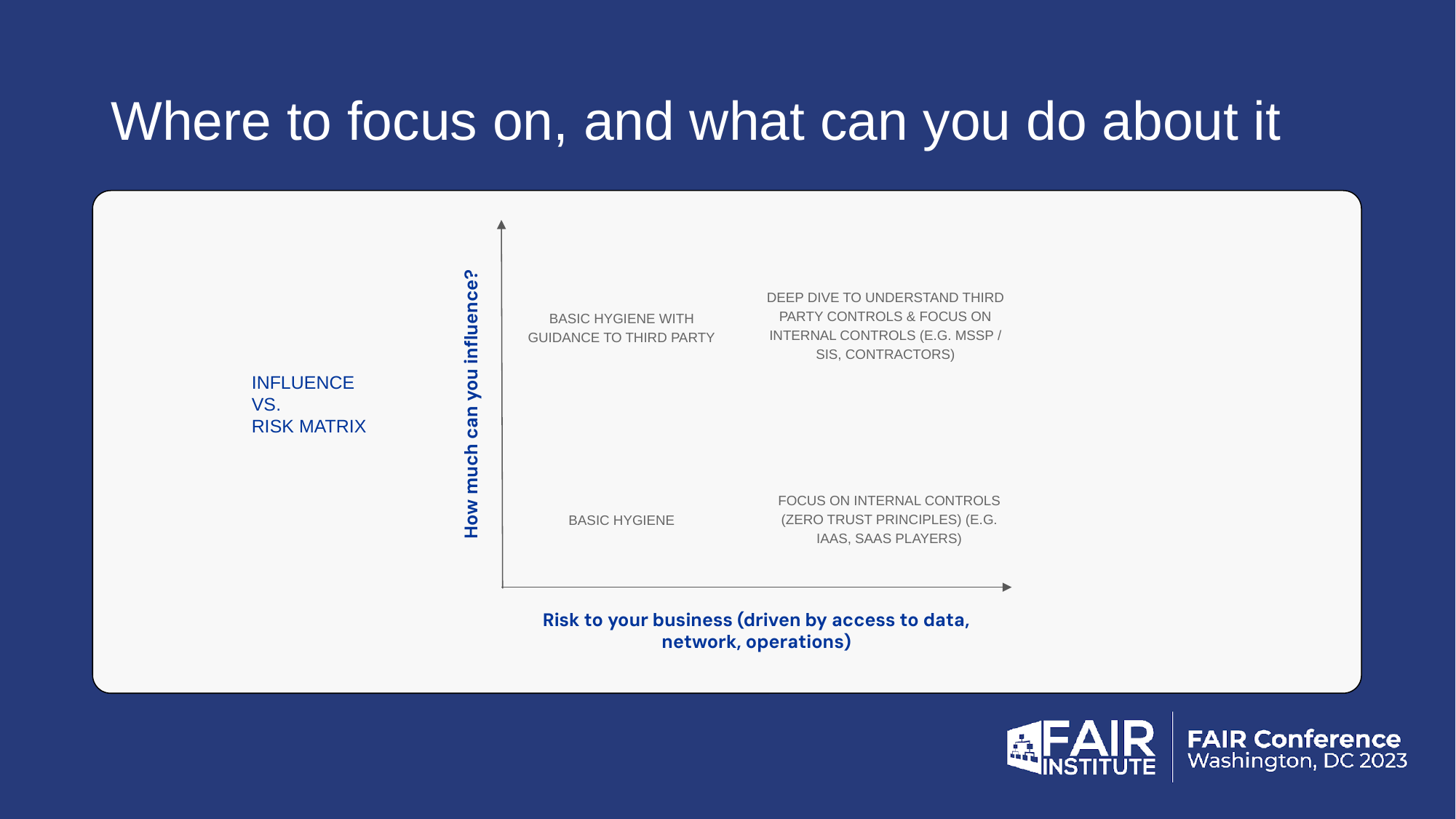

# Where to focus on, and what can you do about it

DEEP DIVE TO UNDERSTAND THIRD PARTY CONTROLS & FOCUS ON INTERNAL CONTROLS (E.G. MSSP / SIS, CONTRACTORS)
BASIC HYGIENE WITH GUIDANCE TO THIRD PARTY
INFLUENCE
VS.
RISK MATRIX
How much can you influence?
FOCUS ON INTERNAL CONTROLS (ZERO TRUST PRINCIPLES) (E.G. IAAS, SAAS PLAYERS)
BASIC HYGIENE
Risk to your business (driven by access to data, network, operations)